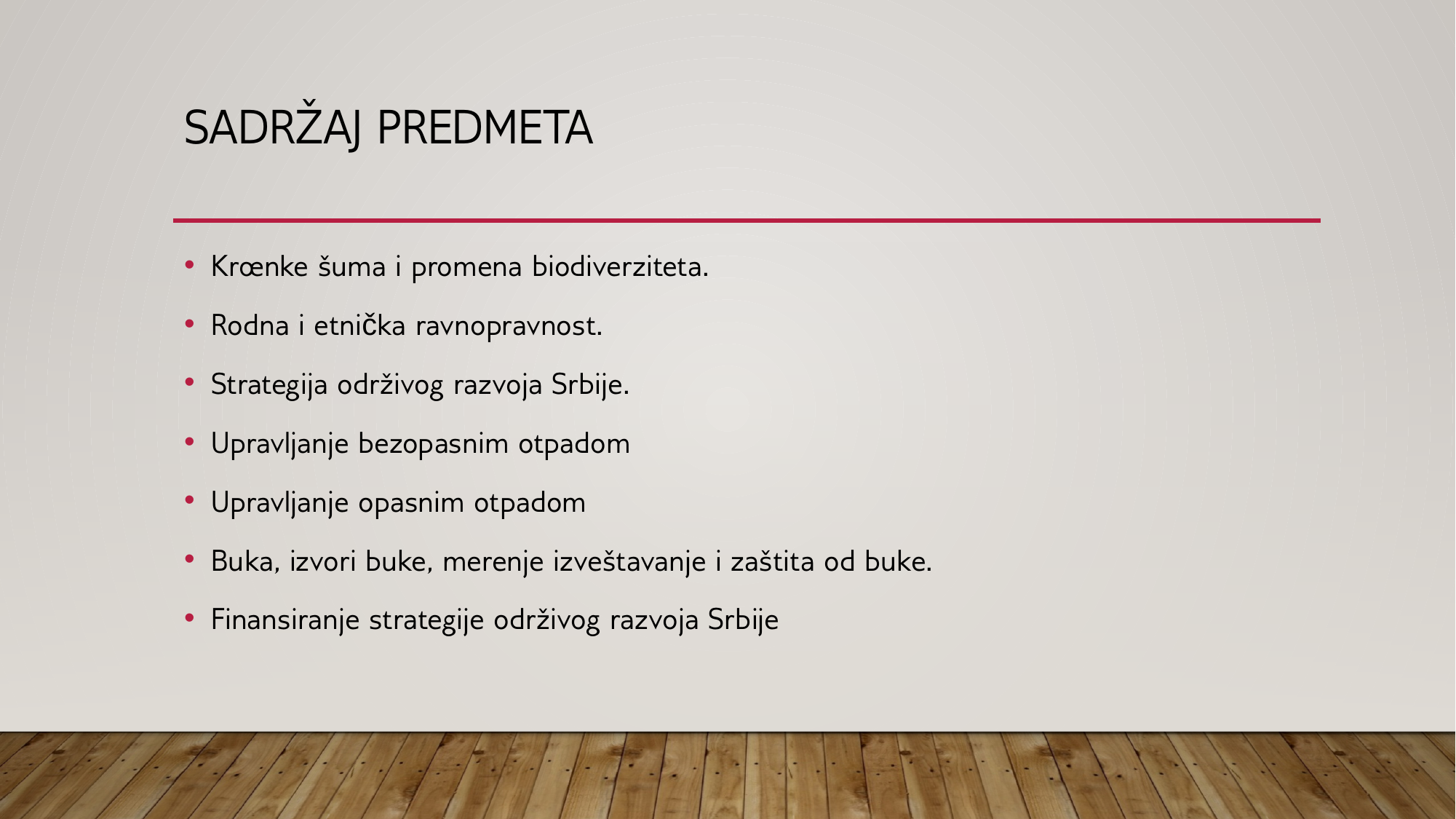

# SADRŽAJ PREDMETA
Kroenke šuma i promena biodiverziteta.
Rodna i etnička ravnopravnost.
Strategija održivog razvoja Srbije.
Upravljanje bezopasnim otpadom
Upravljanje opasnim otpadom
Buka, izvori buke, merenje izveštavanje i zaštita od buke.
Finansiranje strategije održivog razvoja Srbije